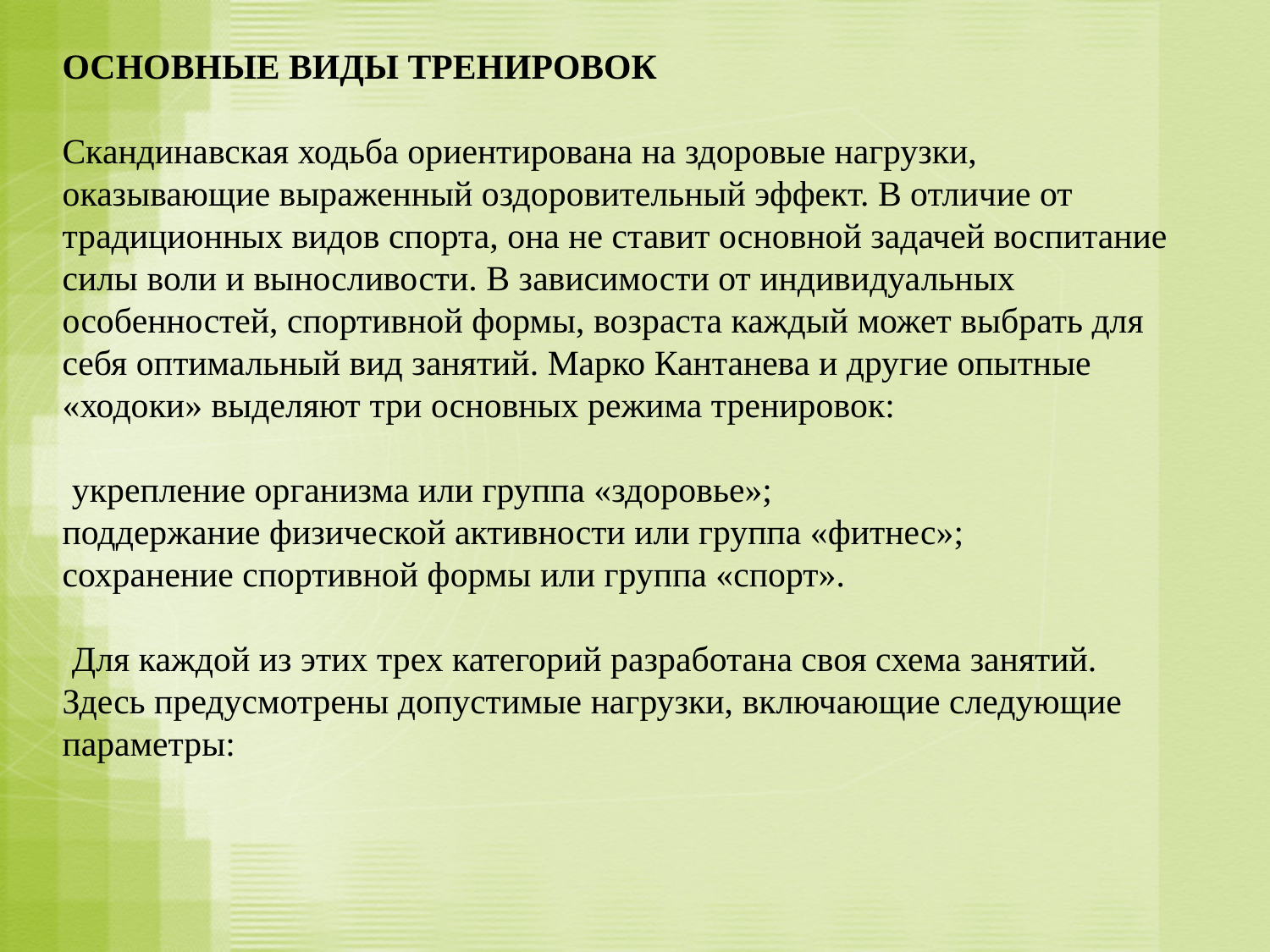

# ОСНОВНЫЕ ВИДЫ ТРЕНИРОВОК Скандинавская ходьба ориентирована на здоровые нагрузки, оказывающие выраженный оздоровительный эффект. В отличие от традиционных видов спорта, она не ставит основной задачей воспитание силы воли и выносливости. В зависимости от индивидуальных особенностей, спортивной формы, возраста каждый может выбрать для себя оптимальный вид занятий. Марко Кантанева и другие опытные «ходоки» выделяют три основных режима тренировок: укрепление организма или группа «здоровье»; поддержание физической активности или группа «фитнес»; сохранение спортивной формы или группа «спорт». Для каждой из этих трех категорий разработана своя схема занятий. Здесь предусмотрены допустимые нагрузки, включающие следующие параметры: